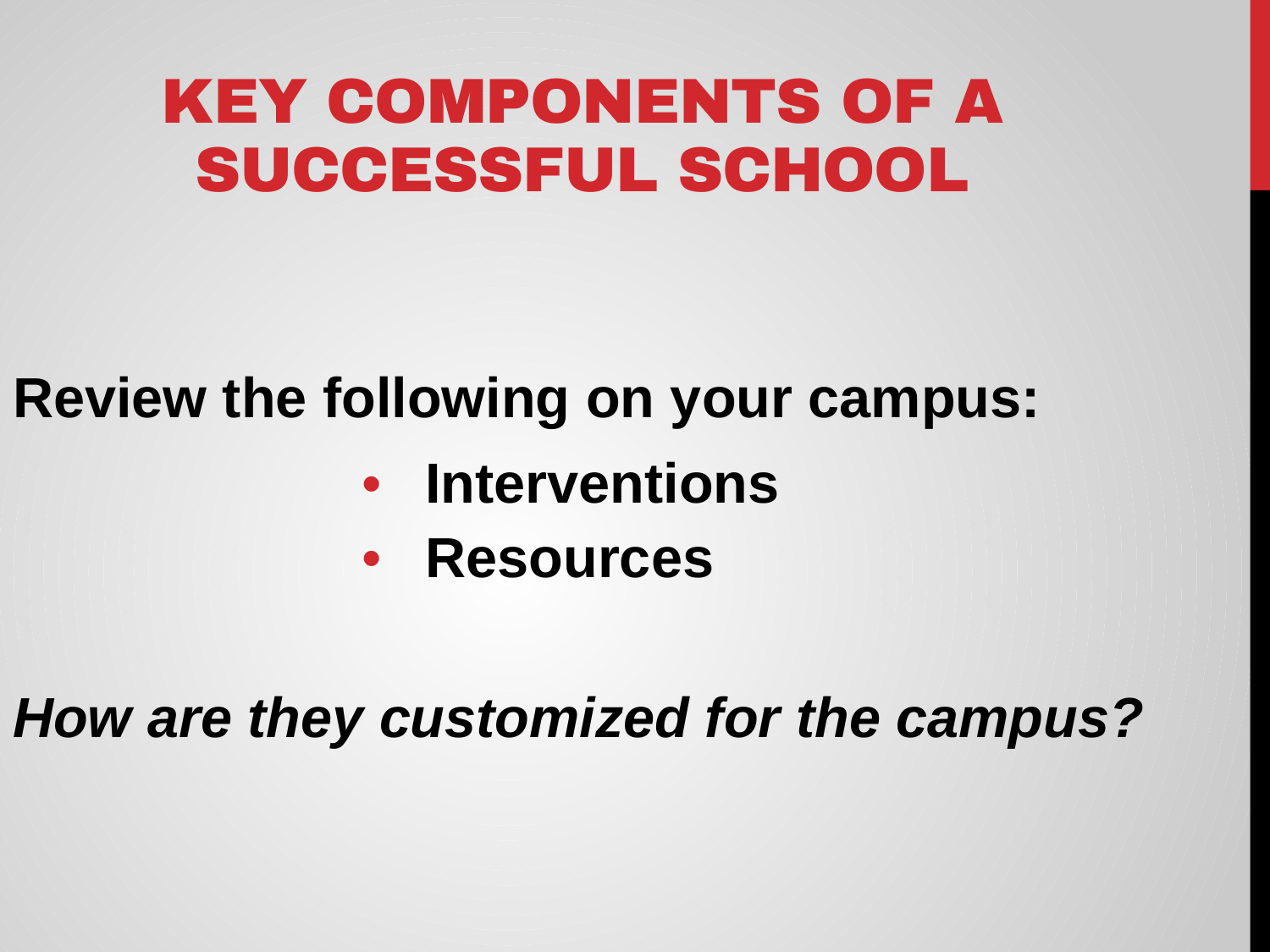

Key Components of a Successful school

Review the following on your campus:
Interventions
Resources

How are they customized for the campus?